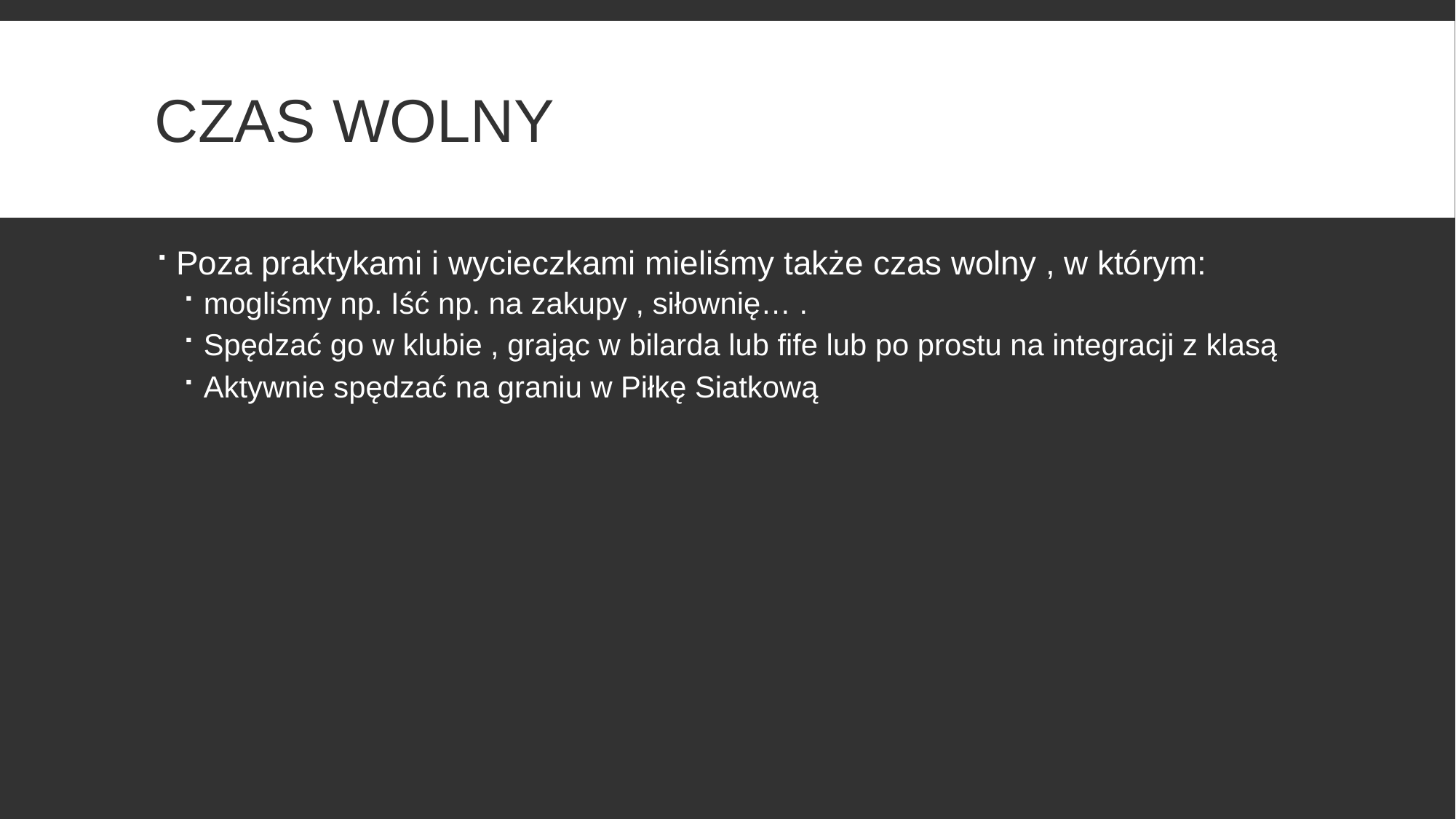

# Czas Wolny
Poza praktykami i wycieczkami mieliśmy także czas wolny , w którym:
mogliśmy np. Iść np. na zakupy , siłownię… .
Spędzać go w klubie , grając w bilarda lub fife lub po prostu na integracji z klasą
Aktywnie spędzać na graniu w Piłkę Siatkową